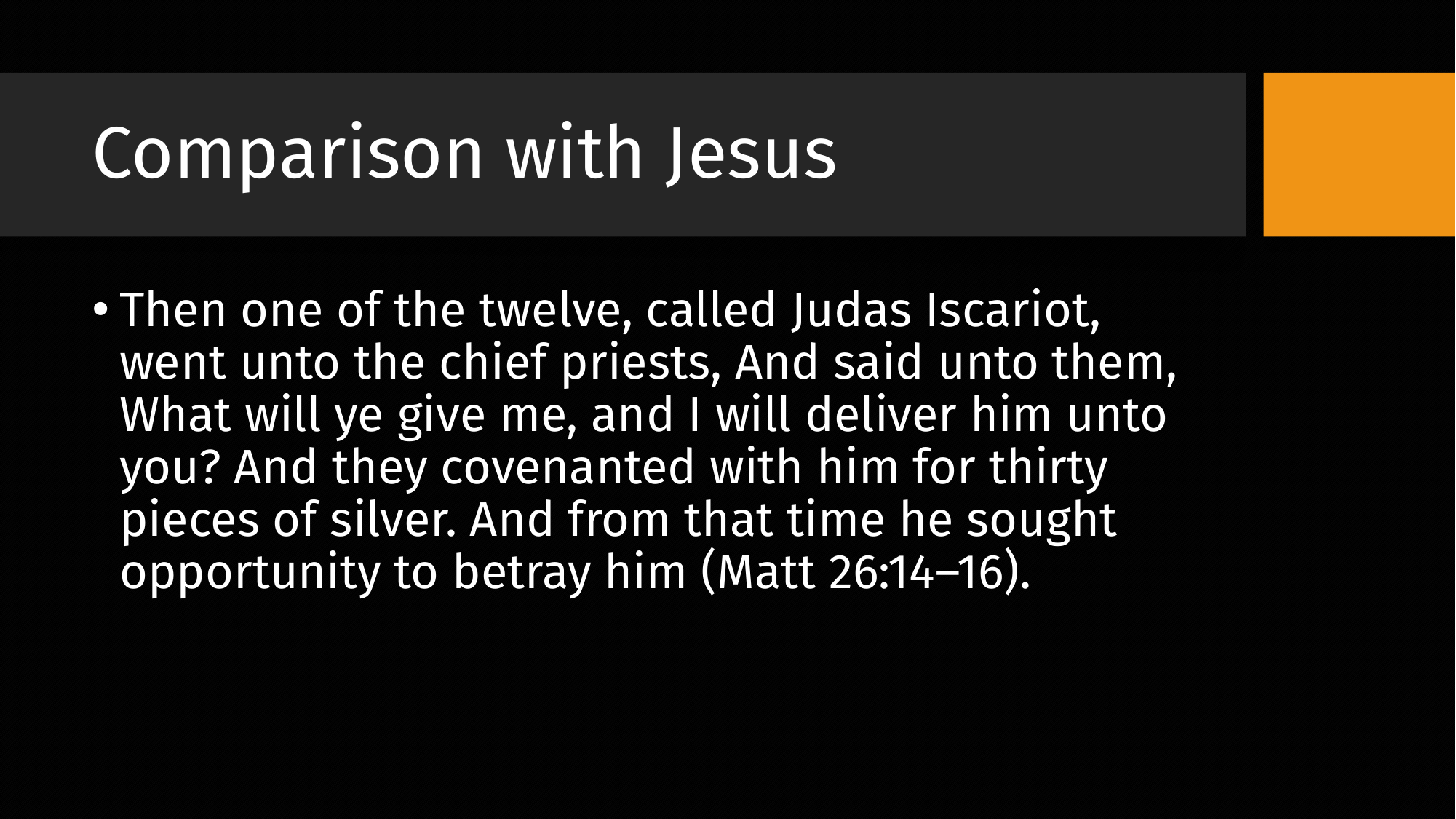

# Comparison with Jesus
Then one of the twelve, called Judas Iscariot, went unto the chief priests, And said unto them, What will ye give me, and I will deliver him unto you? And they covenanted with him for thirty pieces of silver. And from that time he sought opportunity to betray him (Matt 26:14–16).